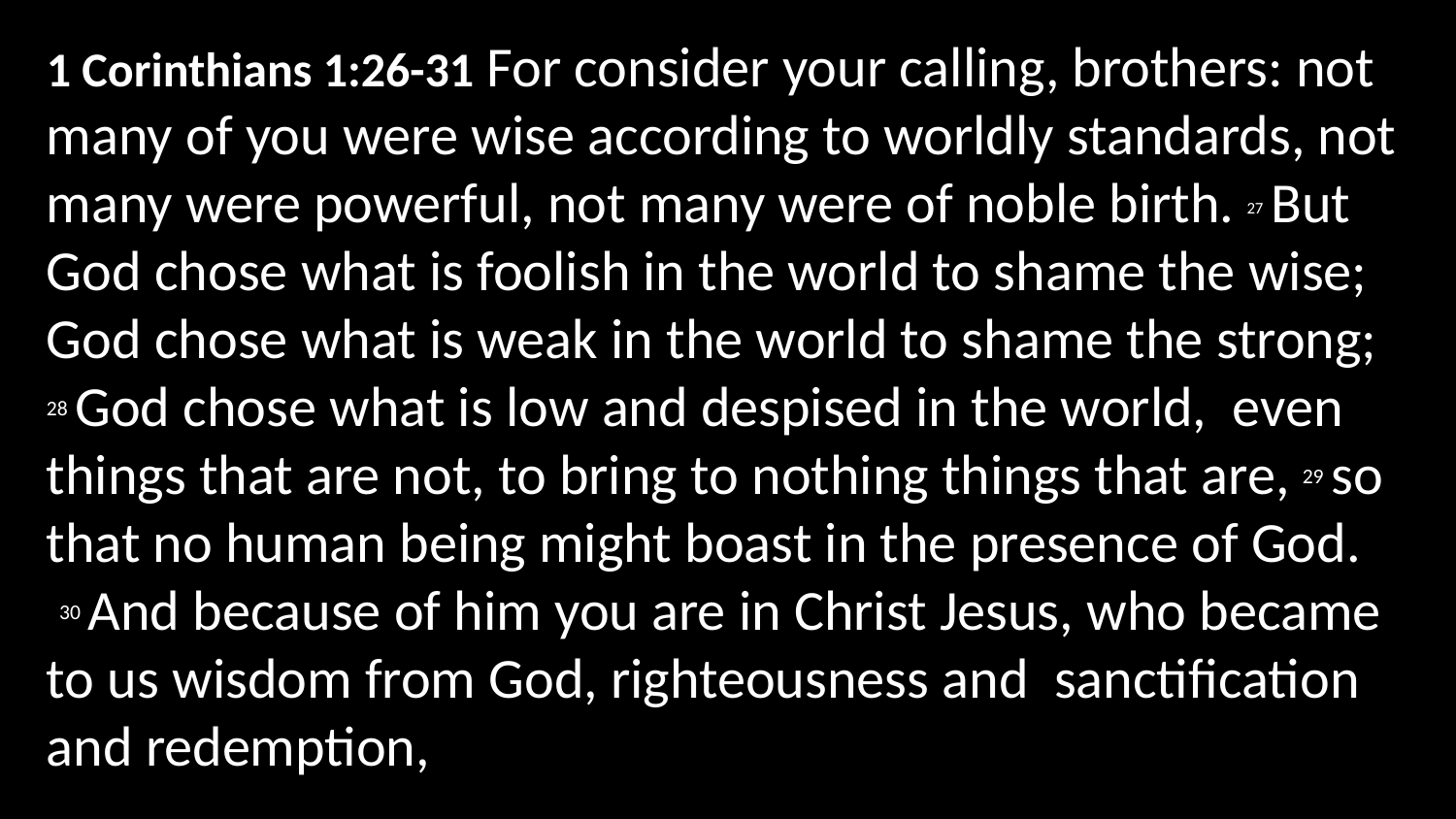

1 Corinthians 1:26-31 For consider your calling, brothers: not many of you were wise according to worldly standards, not many were powerful, not many were of noble birth. 27 But  God chose what is foolish in the world to shame the wise;  God chose what is weak in the world to shame the strong;  28 God chose what is low and despised in the world,  even  things that are not, to bring to nothing things that are, 29 so  that no human being might boast in the presence of God.  30 And because of him you are in Christ Jesus, who became to us wisdom from God, righteousness and  sanctification and redemption,